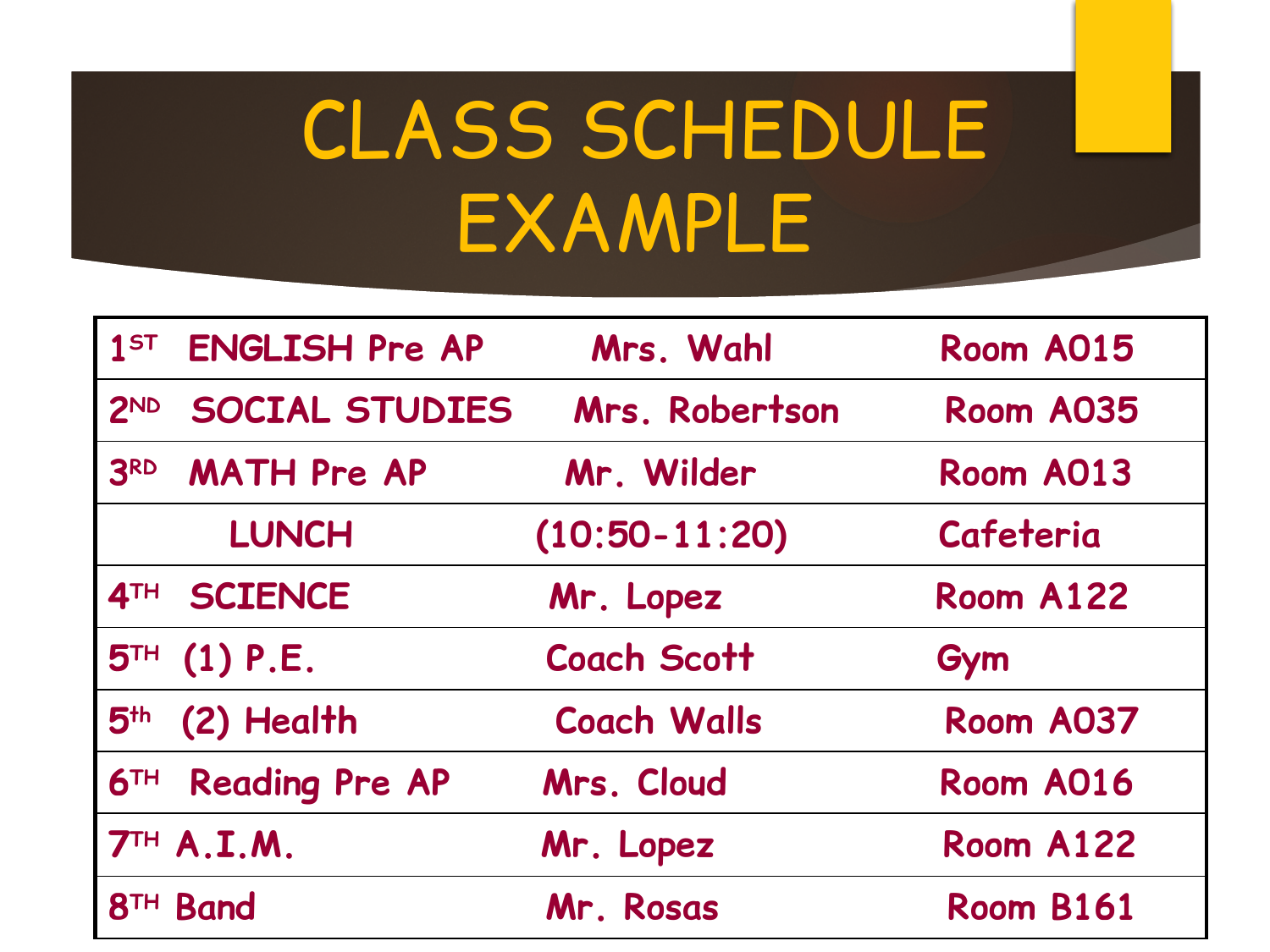

CLASS SCHEDULE
EXAMPLE
| 1ST ENGLISH Pre AP Mrs. Wahl Room A015 |
| --- |
| 2ND SOCIAL STUDIES Mrs. Robertson Room A035 |
| 3RD MATH Pre AP Mr. Wilder Room A013 |
| LUNCH (10:50-11:20) Cafeteria |
| 4TH SCIENCE Mr. Lopez Room A122 |
| 5TH (1) P.E. Coach Scott Gym |
| 5th (2) Health Coach Walls Room A037 |
| 6TH Reading Pre AP Mrs. Cloud Room A016 |
| 7TH A.I.M. Mr. Lopez Room A122 |
| 8TH Band Mr. Rosas Room B161 |